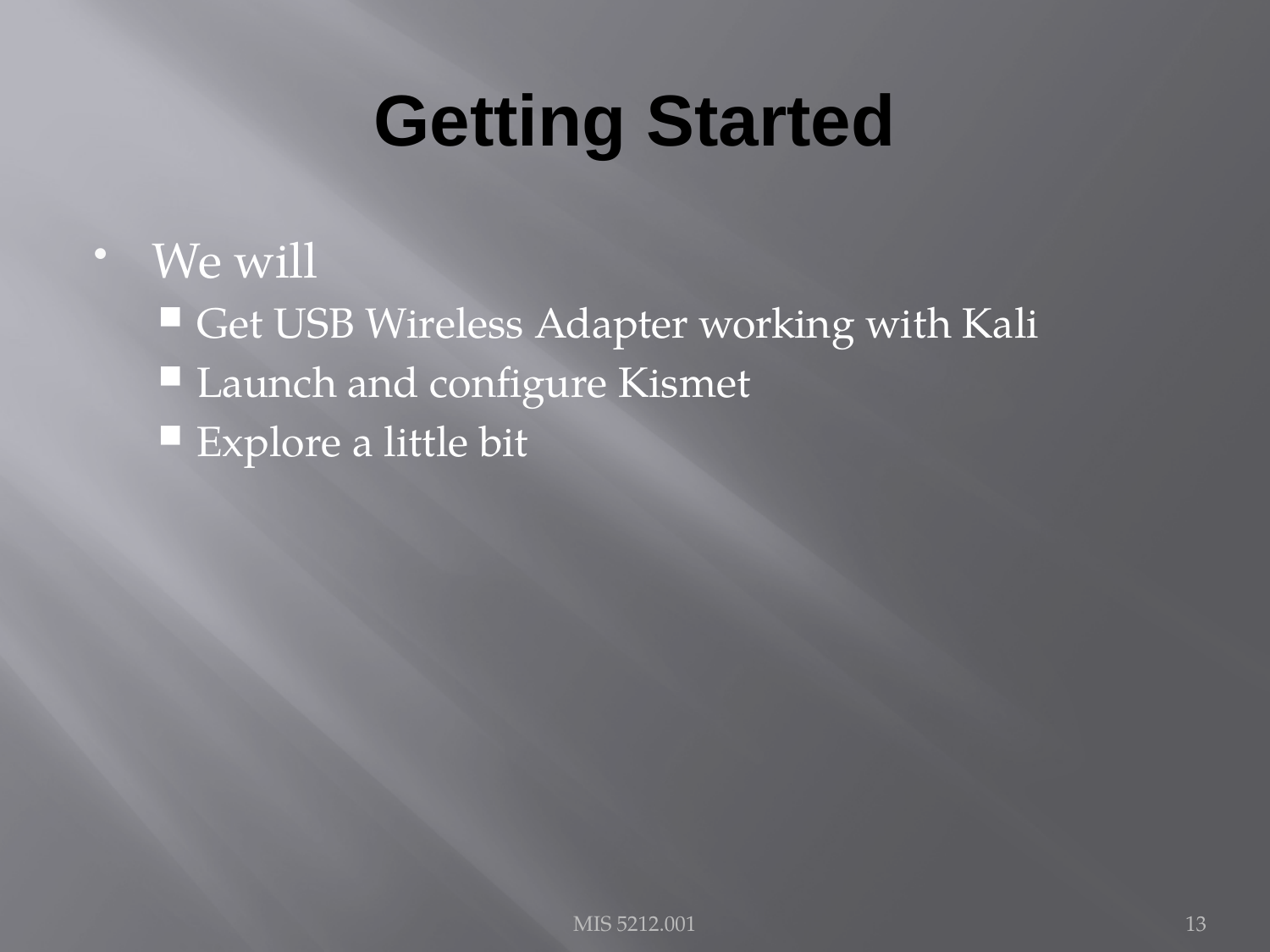

# Getting Started
We will
Get USB Wireless Adapter working with Kali
Launch and configure Kismet
Explore a little bit
MIS 5212.001
13